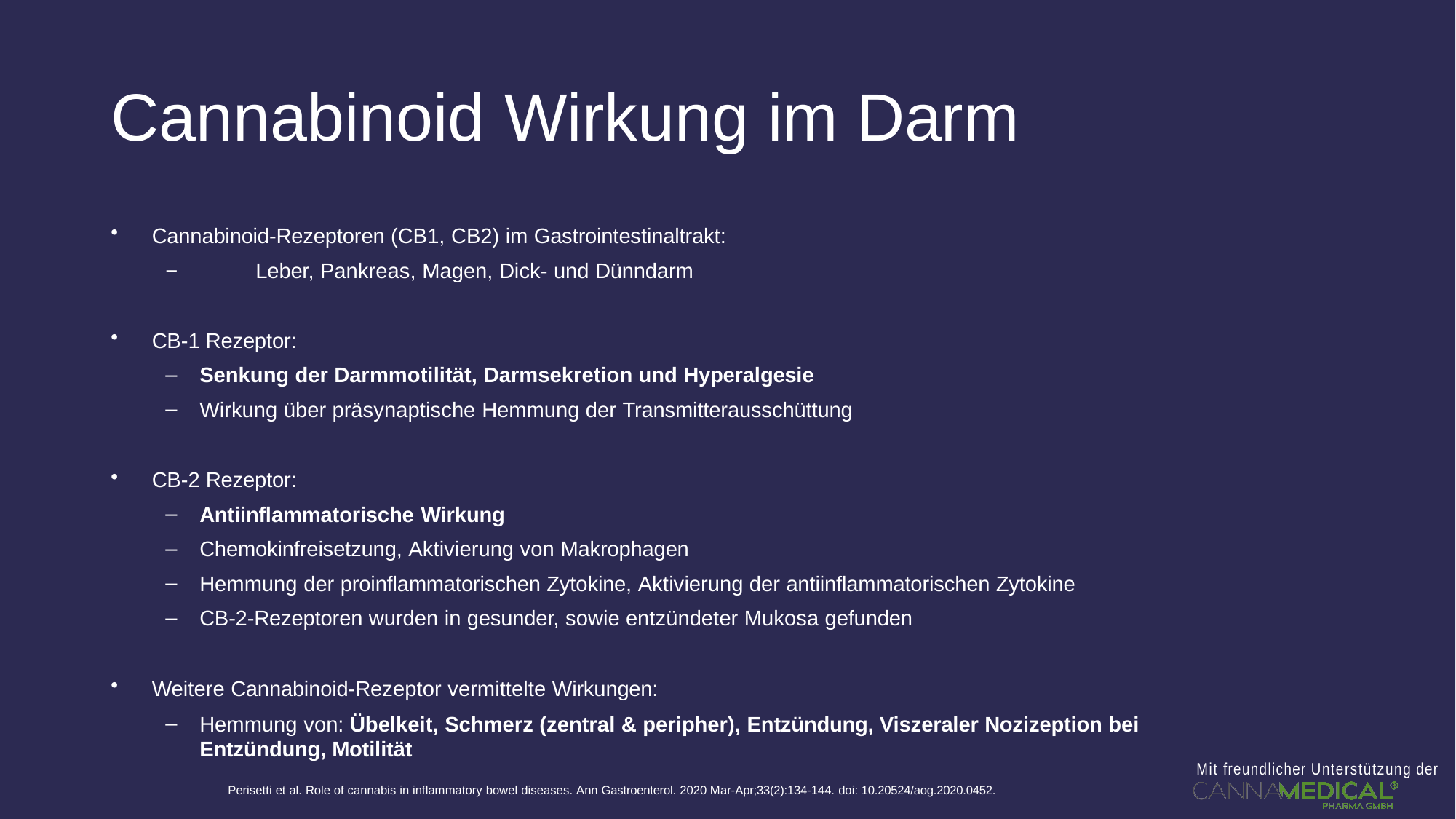

# Cannabinoid Wirkung im Darm
Cannabinoid-Rezeptoren (CB1, CB2) im Gastrointestinaltrakt:
−	Leber, Pankreas, Magen, Dick- und Dünndarm

CB-1 Rezeptor:
Senkung der Darmmotilität, Darmsekretion und Hyperalgesie
Wirkung über präsynaptische Hemmung der Transmitterausschüttung

CB-2 Rezeptor:
Antiinflammatorische Wirkung
Chemokinfreisetzung, Aktivierung von Makrophagen
Hemmung der proinflammatorischen Zytokine, Aktivierung der antiinflammatorischen Zytokine
CB-2-Rezeptoren wurden in gesunder, sowie entzündeter Mukosa gefunden

Weitere Cannabinoid-Rezeptor vermittelte Wirkungen:
Hemmung von: Übelkeit, Schmerz (zentral & peripher), Entzündung, Viszeraler Nozizeption bei Entzündung, Motilität
Mit freundlicher Unterstützung der
Perisetti et al. Role of cannabis in inflammatory bowel diseases. Ann Gastroenterol. 2020 Mar-Apr;33(2):134-144. doi: 10.20524/aog.2020.0452.